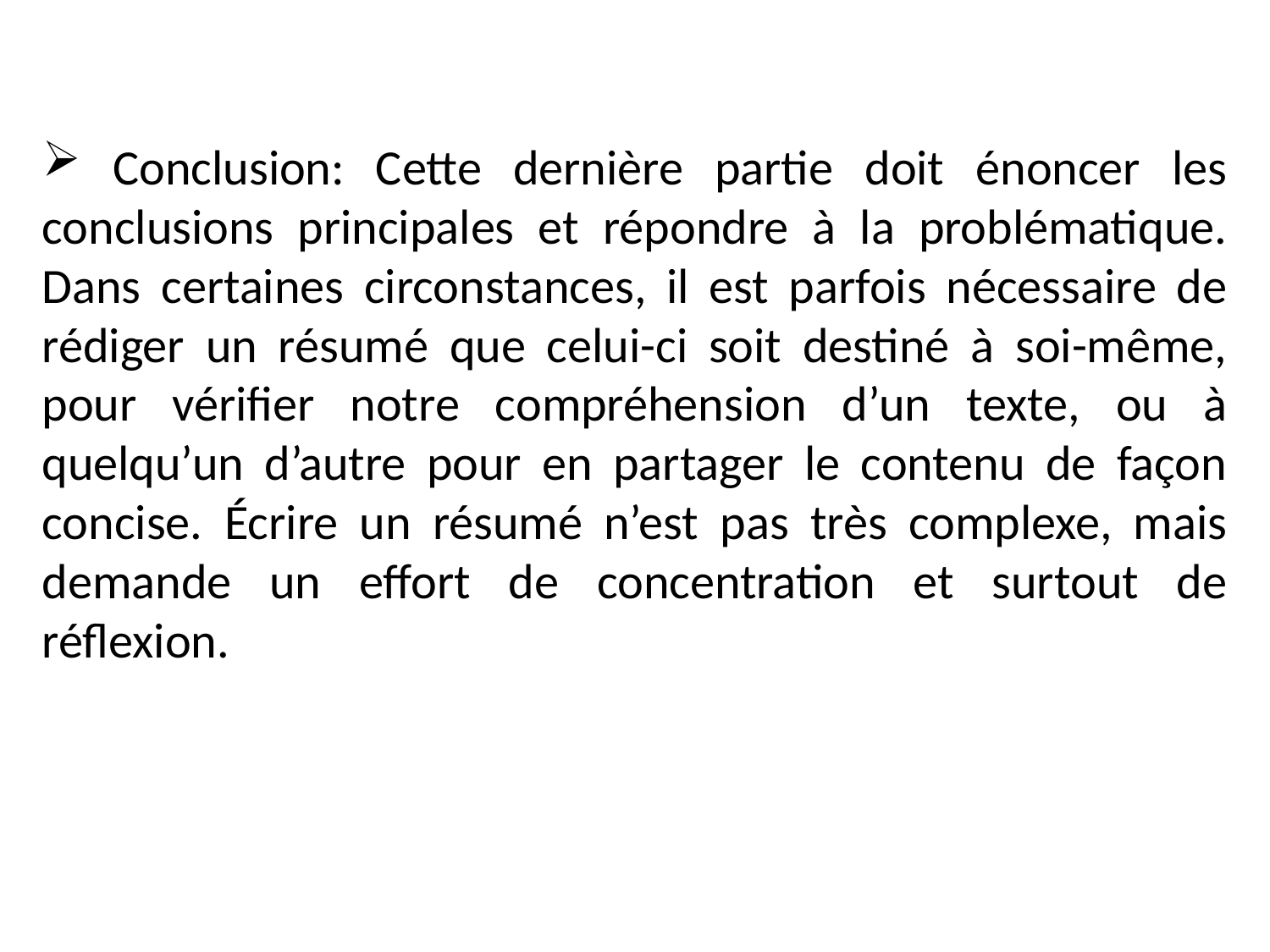

Conclusion: Cette dernière partie doit énoncer les conclusions principales et répondre à la problématique. Dans certaines circonstances, il est parfois nécessaire de rédiger un résumé que celui-ci soit destiné à soi-même, pour vérifier notre compréhension d’un texte, ou à quelqu’un d’autre pour en partager le contenu de façon concise. Écrire un résumé n’est pas très complexe, mais demande un effort de concentration et surtout de réflexion.